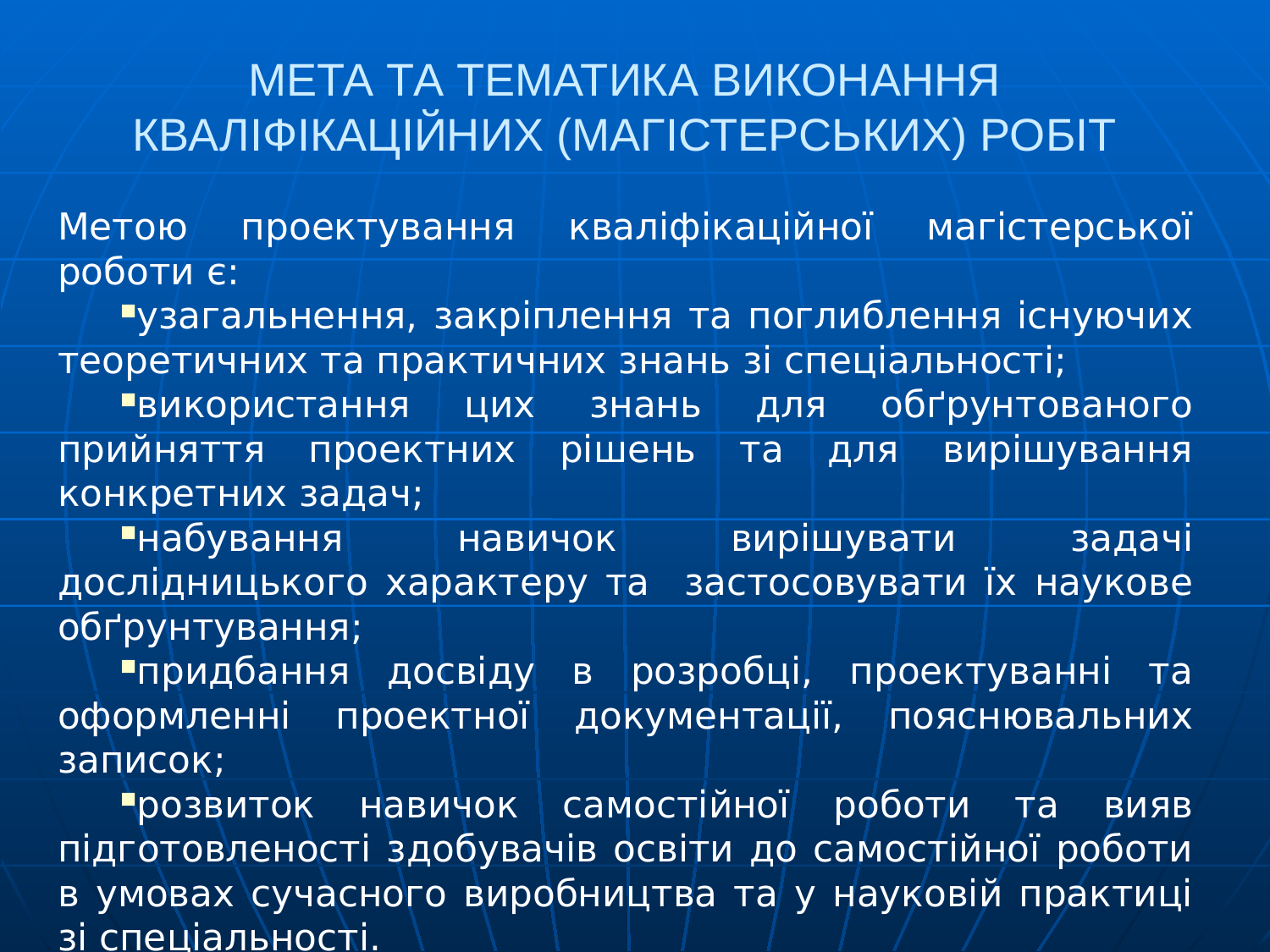

# МЕТА ТА ТЕМАТИКА ВИКОНАННЯ КВАЛІФІКАЦІЙНИХ (МАГІСТЕРСЬКИХ) РОБІТ
Метою проектування кваліфікаційної магістерської роботи є:
узагальнення, закріплення та поглиблення існуючих теоретичних та практичних знань зі спеціальності;
використання цих знань для обґрунтованого прийняття проектних рішень та для вирішування конкретних задач;
набування навичок вирішувати задачі дослідницького характеру та  застосовувати їх наукове обґрунтування;
придбання досвіду в розробці, проектуванні та оформленні проектної документації, пояснювальних записок;
розвиток навичок самостійної роботи та вияв підготовленості здобувачів освіти до самостійної роботи в умовах сучасного виробництва та у науковій практиці зі спеціальності.